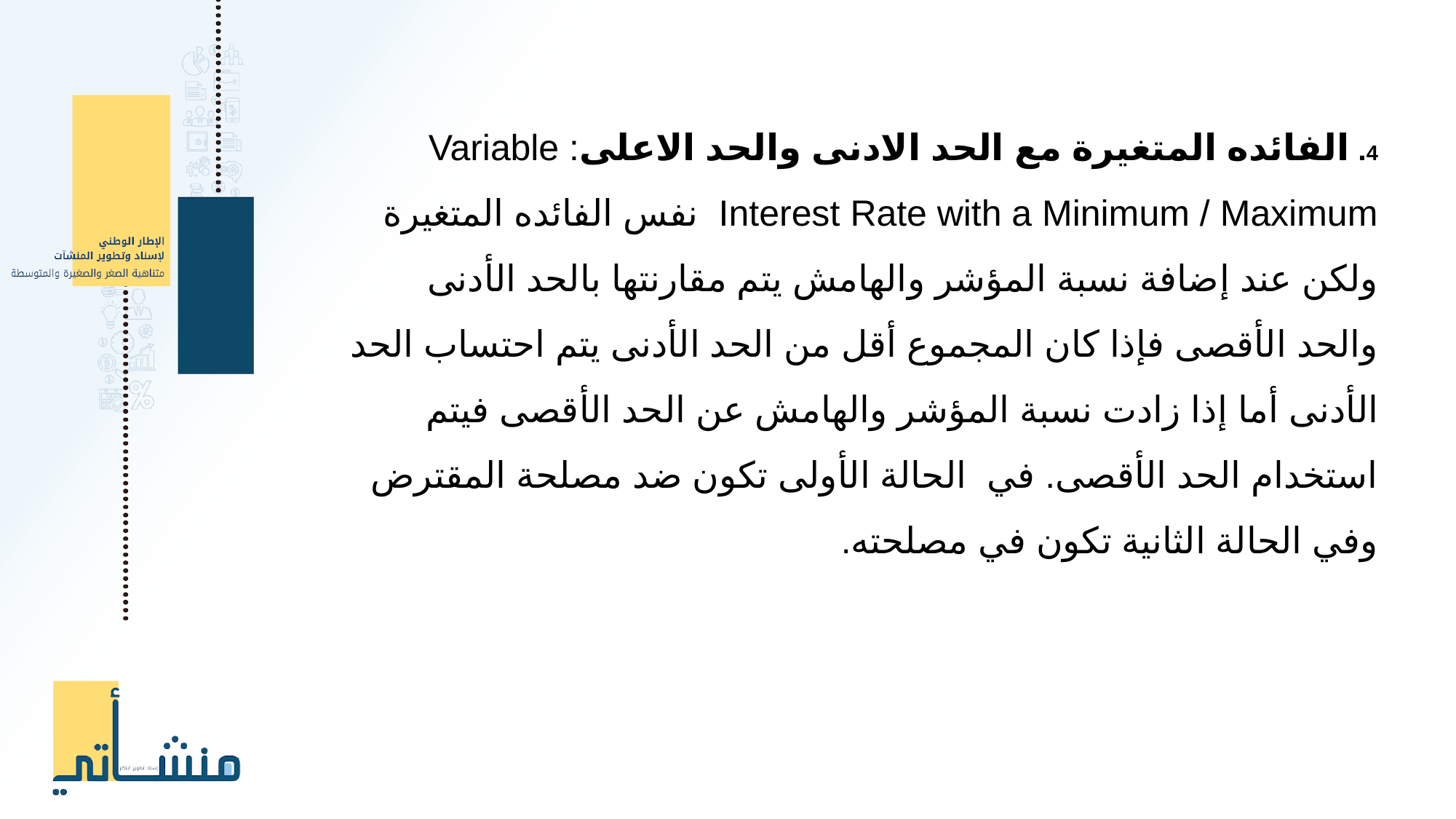

4. الفائده المتغيرة مع الحد الادنى والحد الاعلى: Variable Interest Rate with a Minimum / Maximum  نفس الفائده المتغيرة ولكن عند إضافة نسبة المؤشر والهامش يتم مقارنتها بالحد الأدنى والحد الأقصى فإذا كان المجموع أقل من الحد الأدنى يتم احتساب الحد الأدنى أما إذا زادت نسبة المؤشر والهامش عن الحد الأقصى فيتم استخدام الحد الأقصى. في  الحالة الأولى تكون ضد مصلحة المقترض وفي الحالة الثانية تكون في مصلحته.